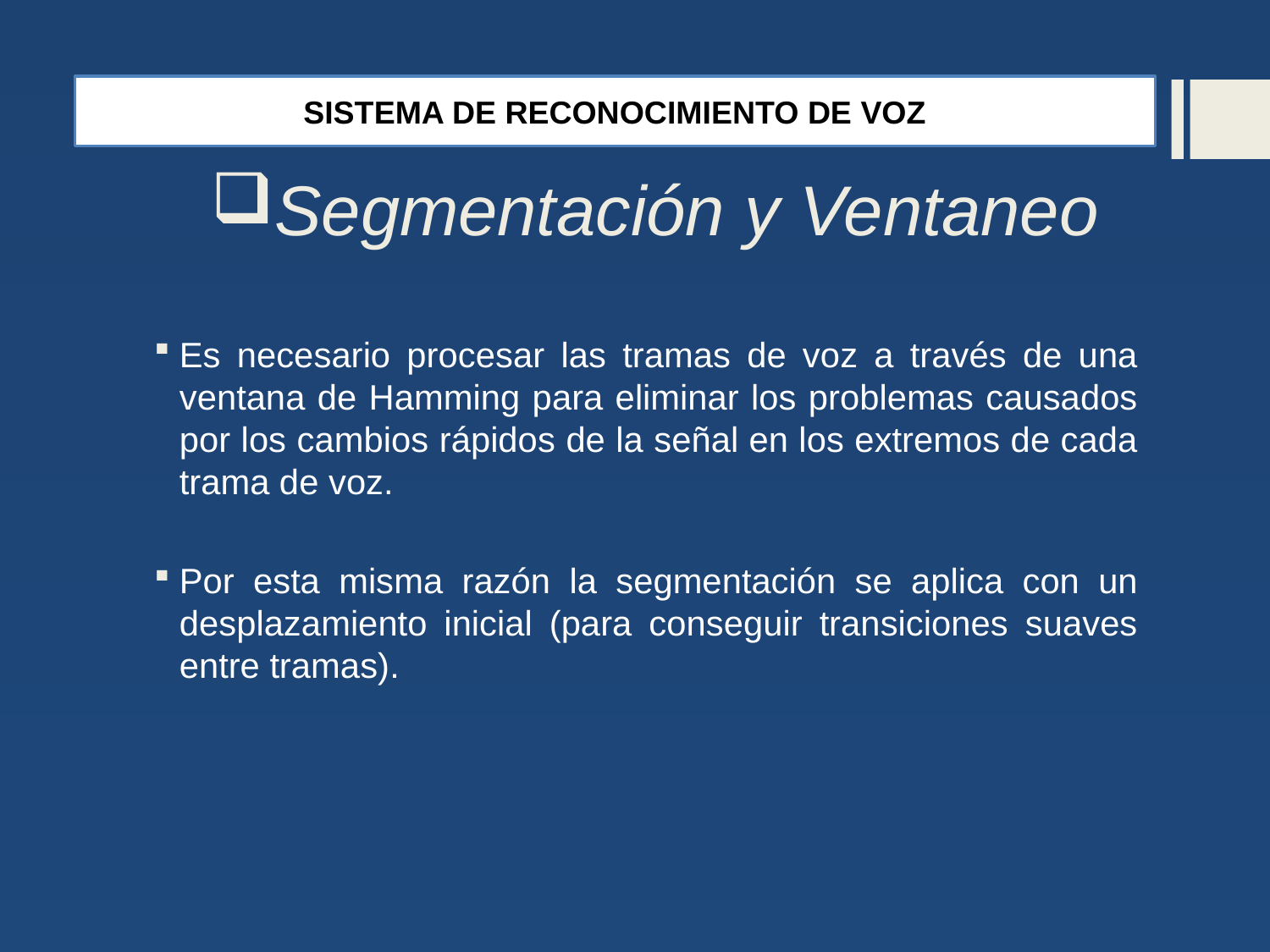

SISTEMA DE RECONOCIMIENTO DE VOZ
# Segmentación y Ventaneo
Es necesario procesar las tramas de voz a través de una ventana de Hamming para eliminar los problemas causados por los cambios rápidos de la señal en los extremos de cada trama de voz.

Por esta misma razón la segmentación se aplica con un desplazamiento inicial (para conseguir transiciones suaves entre tramas).